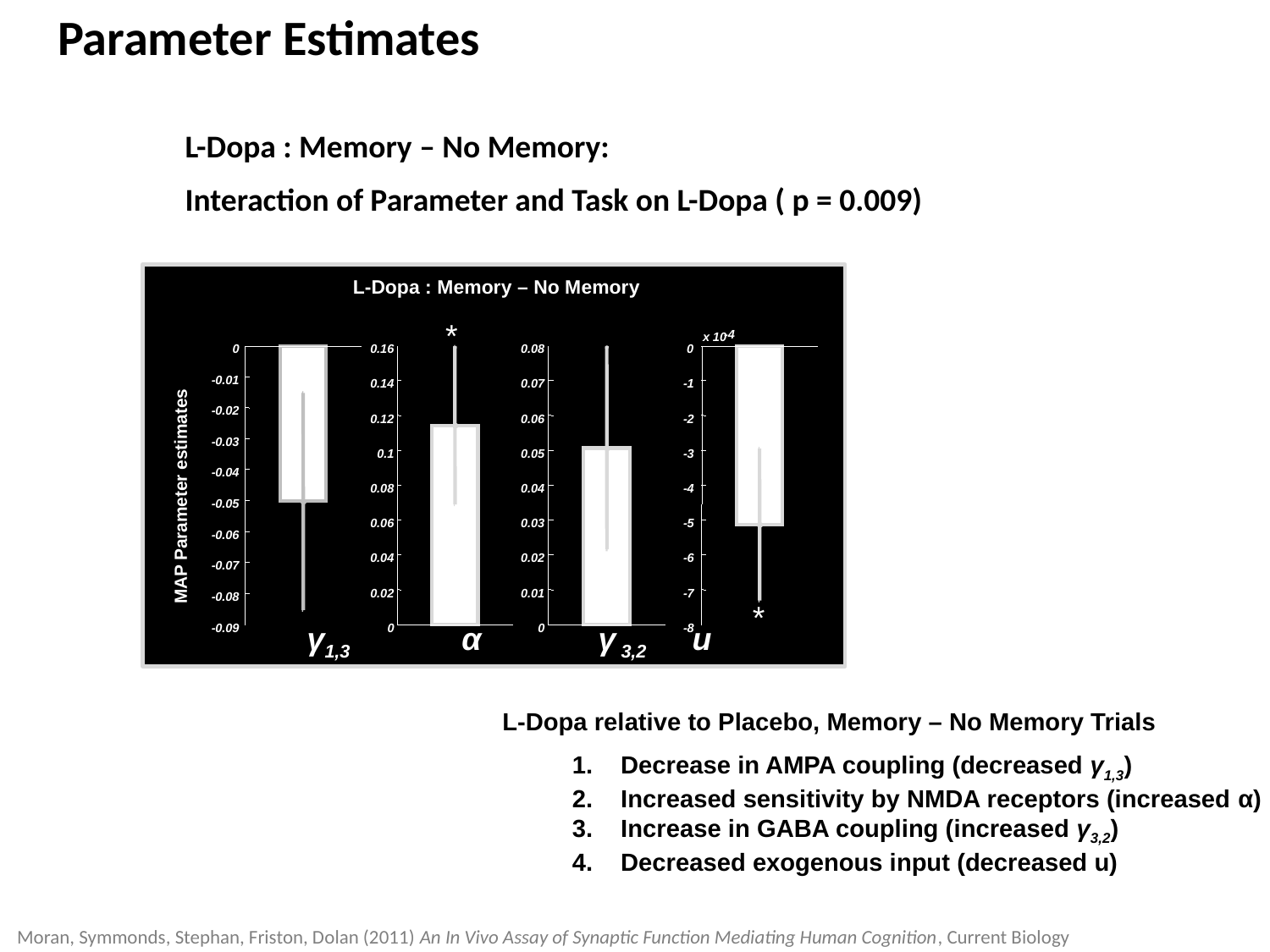

Parameter Estimates

L-Dopa : Memory – No Memory:
Interaction of Parameter and Task on L-Dopa ( p = 0.009)

L-Dopa : Memory – No Memory
*
0.16

0.14

0.12

0.1

0.08

0.06

0.04

0.02

0

-4
x 10
0

-1

-2

-3

-4

-5

-6

-7

-8
0

-0.01

-0.02

-0.03

-0.04

-0.05

-0.06

-0.07

-0.08

-0.09
0.08

0.07

0.06

0.05

0.04

0.03

0.02

0.01

0

MAP Parameter estimates
*
          γ1,3                      α                       γ 3,2         u
                   u

L-Dopa relative to Placebo, Memory – No Memory Trials
          1.    Decrease in AMPA coupling (decreased γ1,3)
          2.    Increased sensitivity by NMDA receptors (increased α)
          3.    Increase in GABA coupling (increased γ3,2)
          4.    Decreased exogenous input (decreased u)

Moran, Symmonds, Stephan, Friston, Dolan (2011) An In Vivo Assay of Synaptic Function Mediating Human Cognition, Current Biology